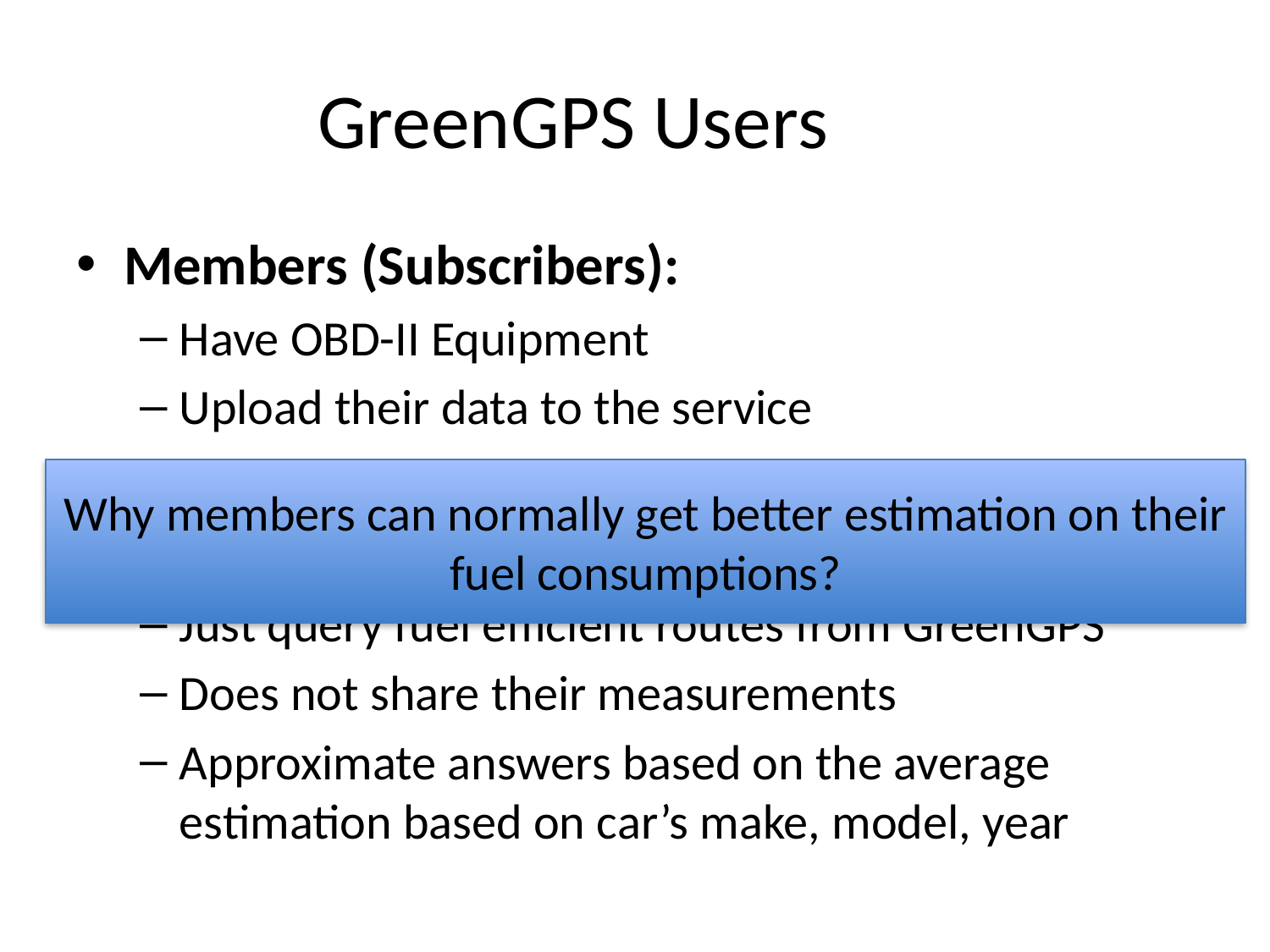

# GreenGPS Users
Members (Subscribers):
Have OBD-II Equipment
Upload their data to the service
Get accurate estimation of the fuel consumption
Non-members
Just query fuel efficient routes from GreenGPS
Does not share their measurements
Approximate answers based on the average estimation based on car’s make, model, year
Why members can normally get better estimation on their fuel consumptions?